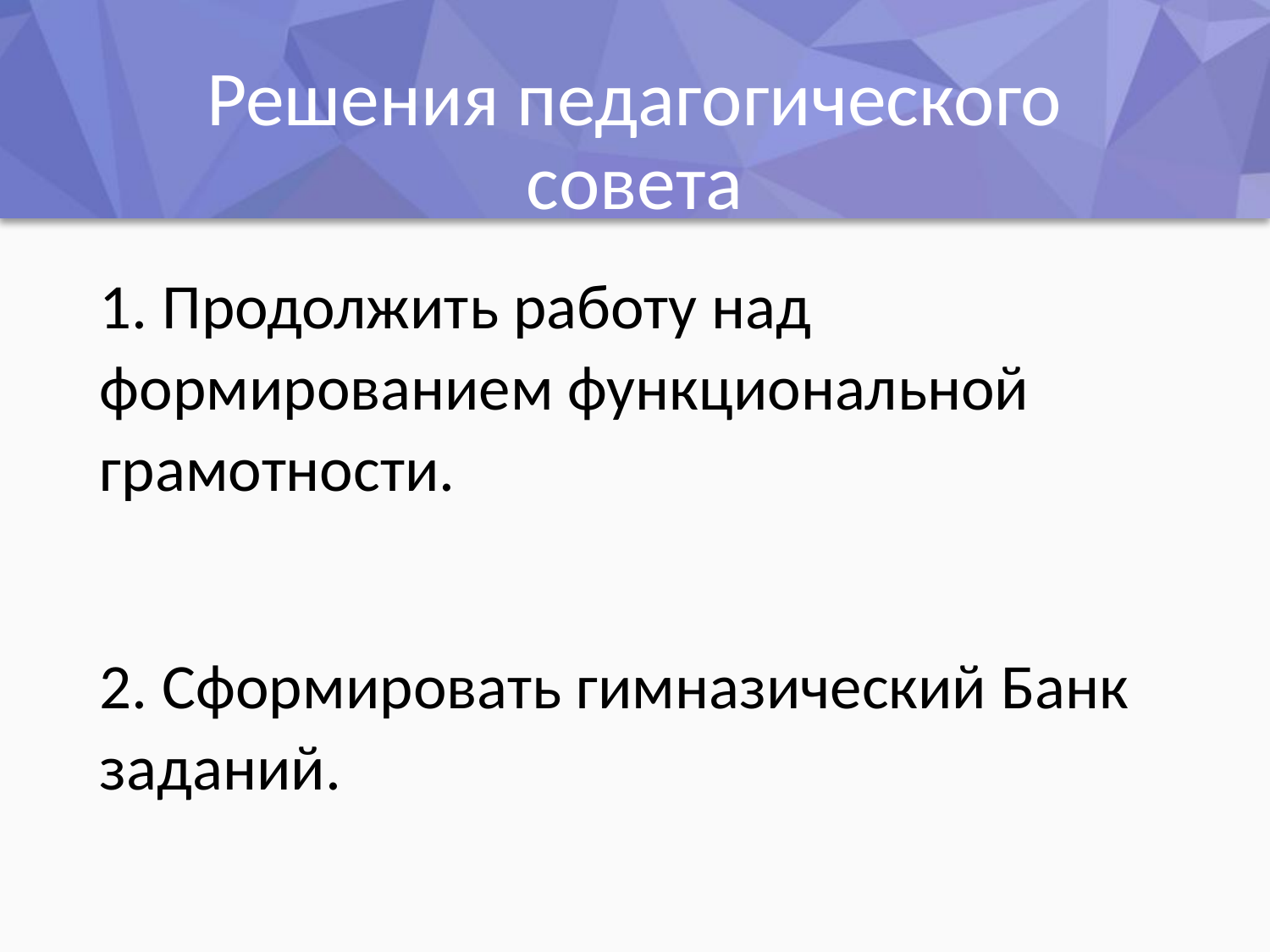

Решения педагогического совета
1. Продолжить работу над формированием функциональной грамотности.

2. Сформировать гимназический Банк заданий.